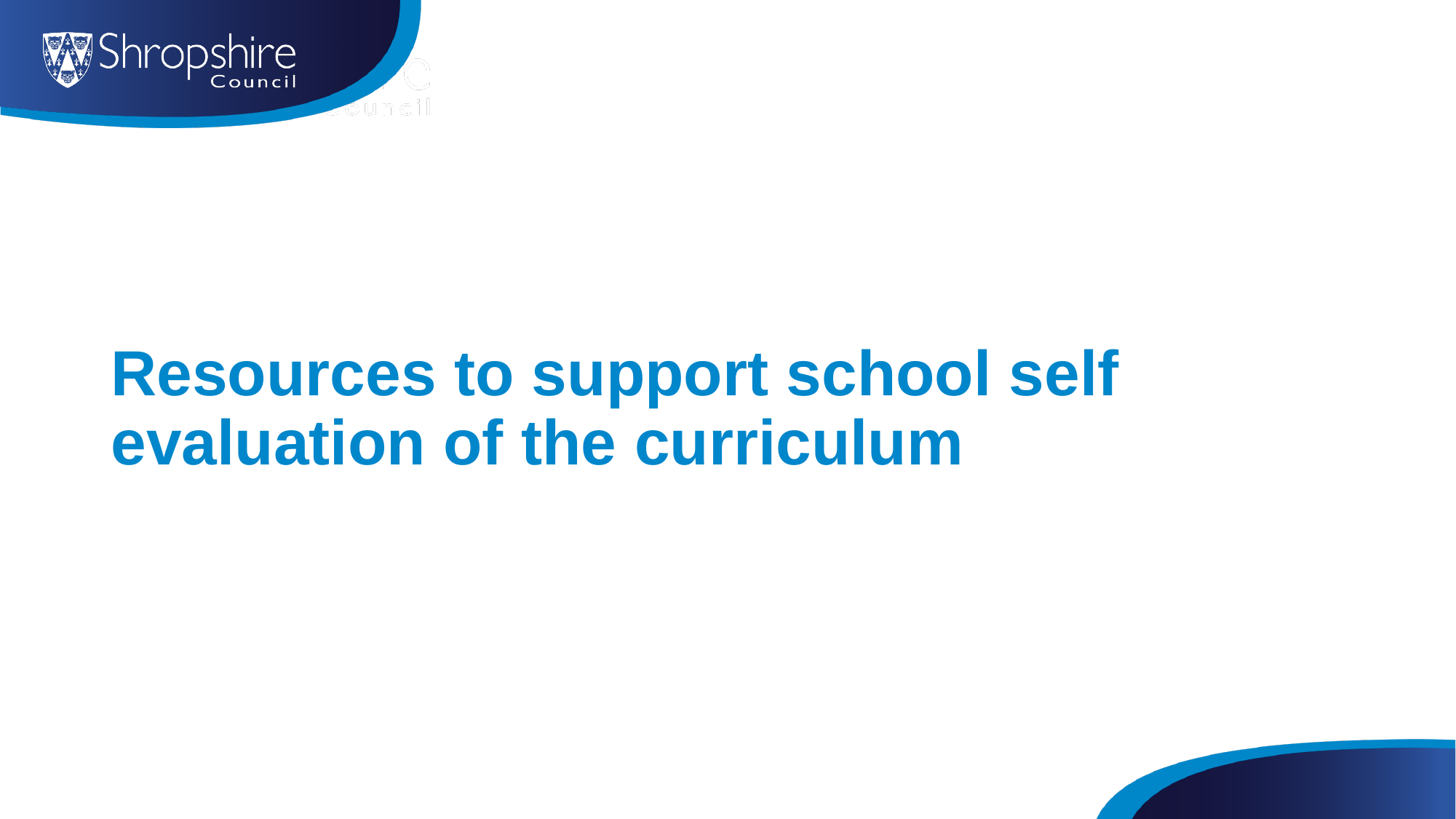

# Resources to support school self evaluation of the curriculum